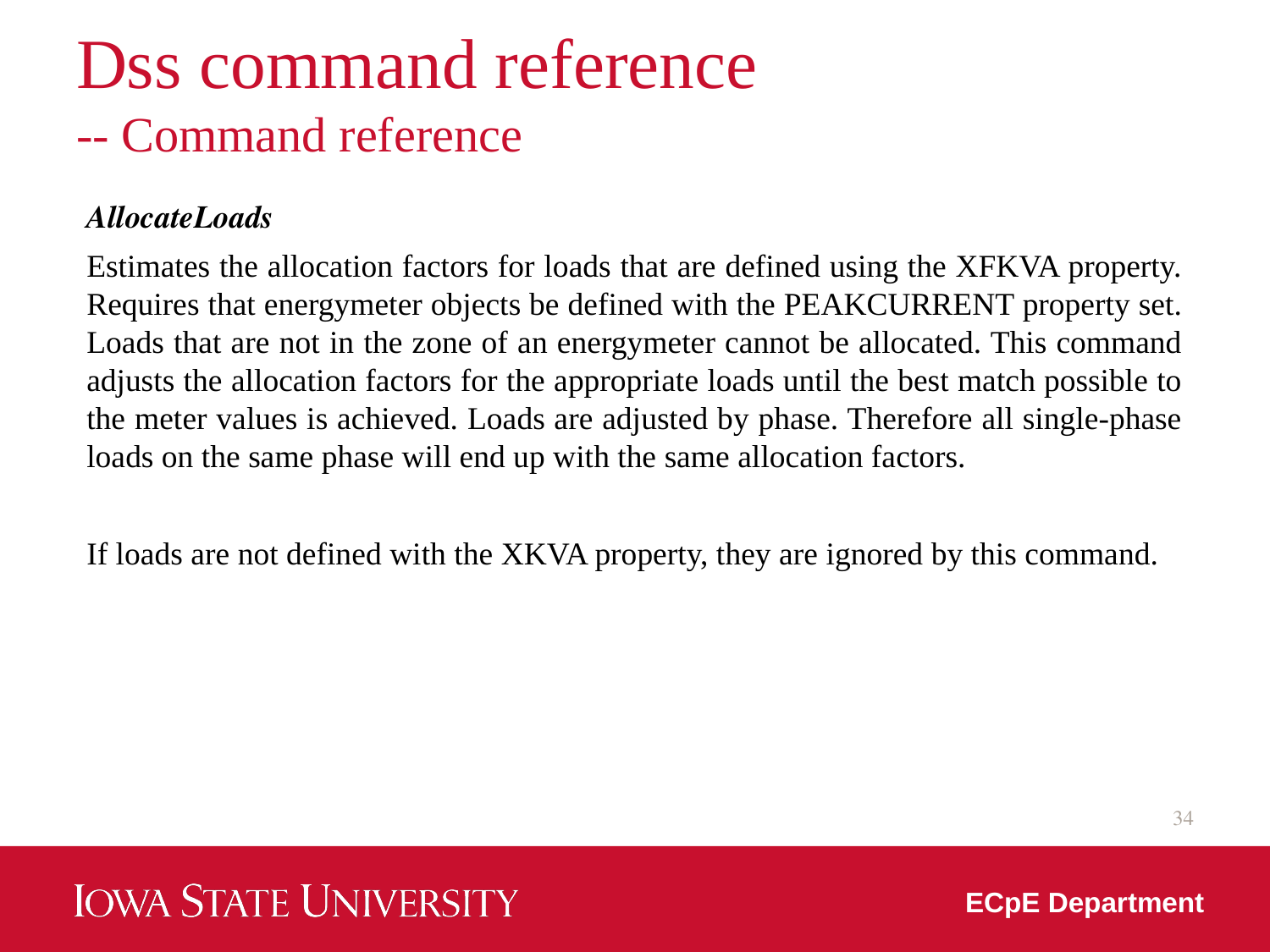

# Dss command reference -- Command reference
AllocateLoads
Estimates the allocation factors for loads that are defined using the XFKVA property. Requires that energymeter objects be defined with the PEAKCURRENT property set. Loads that are not in the zone of an energymeter cannot be allocated. This command adjusts the allocation factors for the appropriate loads until the best match possible to the meter values is achieved. Loads are adjusted by phase. Therefore all single‐phase loads on the same phase will end up with the same allocation factors.

If loads are not defined with the XKVA property, they are ignored by this command.

34
ECpE Department